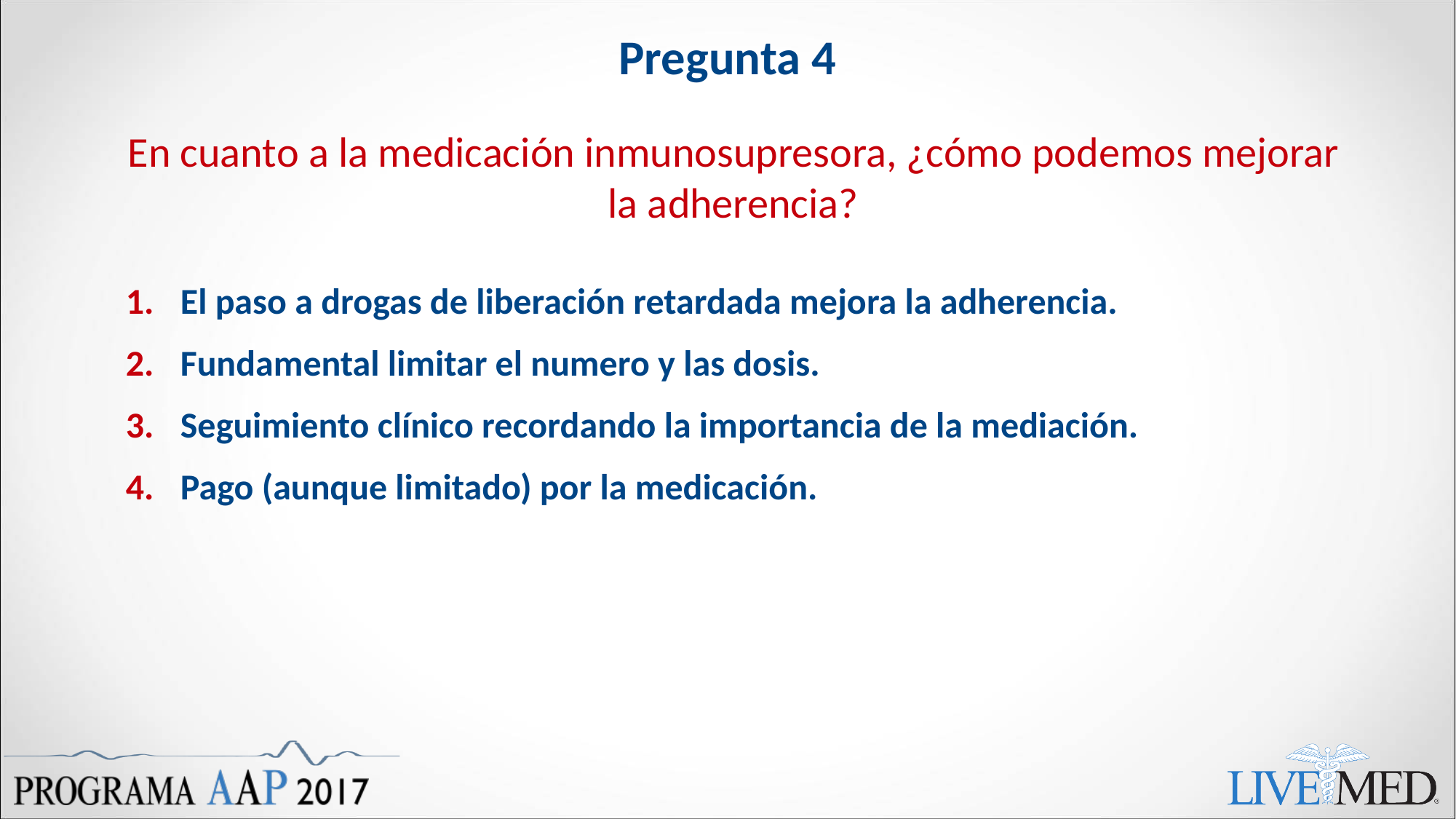

# Pregunta 4
En cuanto a la medicación inmunosupresora, ¿cómo podemos mejorar la adherencia?
El paso a drogas de liberación retardada mejora la adherencia.
Fundamental limitar el numero y las dosis.
Seguimiento clínico recordando la importancia de la mediación.
Pago (aunque limitado) por la medicación.